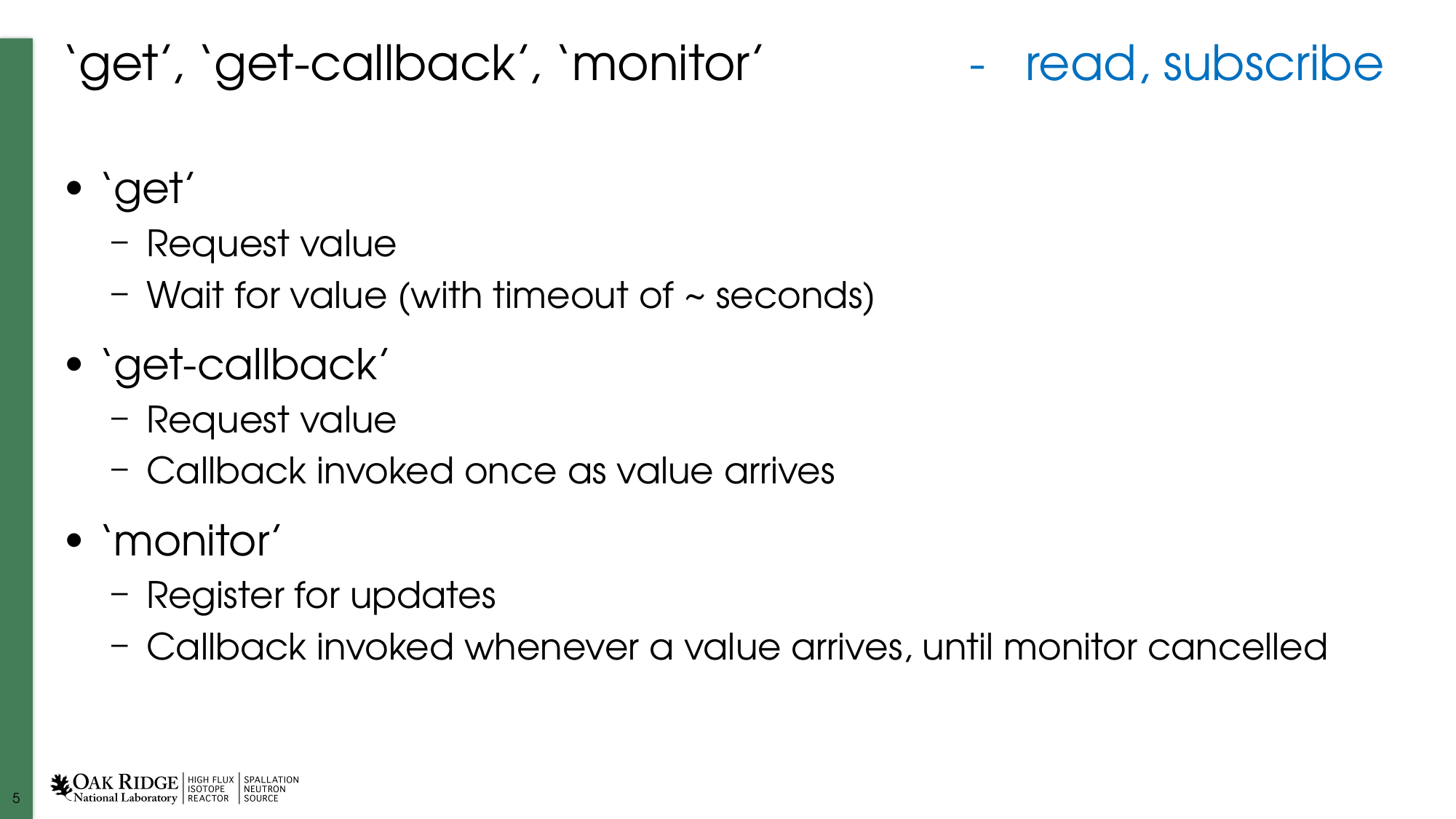

# ‘get’, ‘get-callback’, ‘monitor’               -   read, subscribe
‘get’
Request value
Wait for value (with timeout of ~ seconds)
‘get-callback’
Request value
Callback invoked once as value arrives
‘monitor’
Register for updates
Callback invoked whenever a value arrives, until monitor cancelled